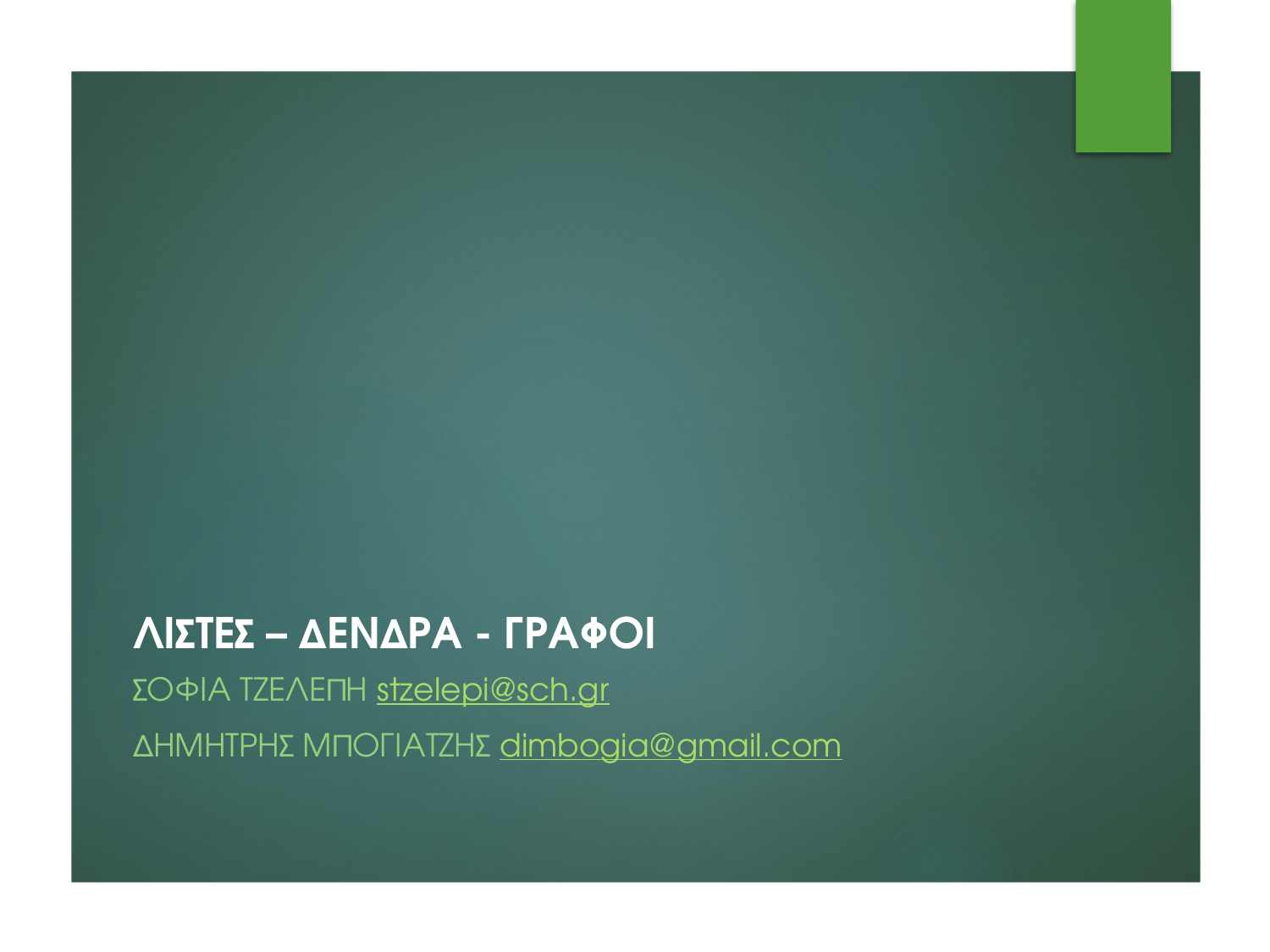

# ΛΙΣΤΕΣ – ΔΕΝΔΡΑ - ΓΡΑΦΟΙ
ΣΟΦΙΑ ΤΖΕΛΕΠΗ stzelepi@sch.gr
ΔΗΜΗΤΡΗΣ ΜΠΟΓΙΑΤΖΗΣ dimbogia@gmail.com